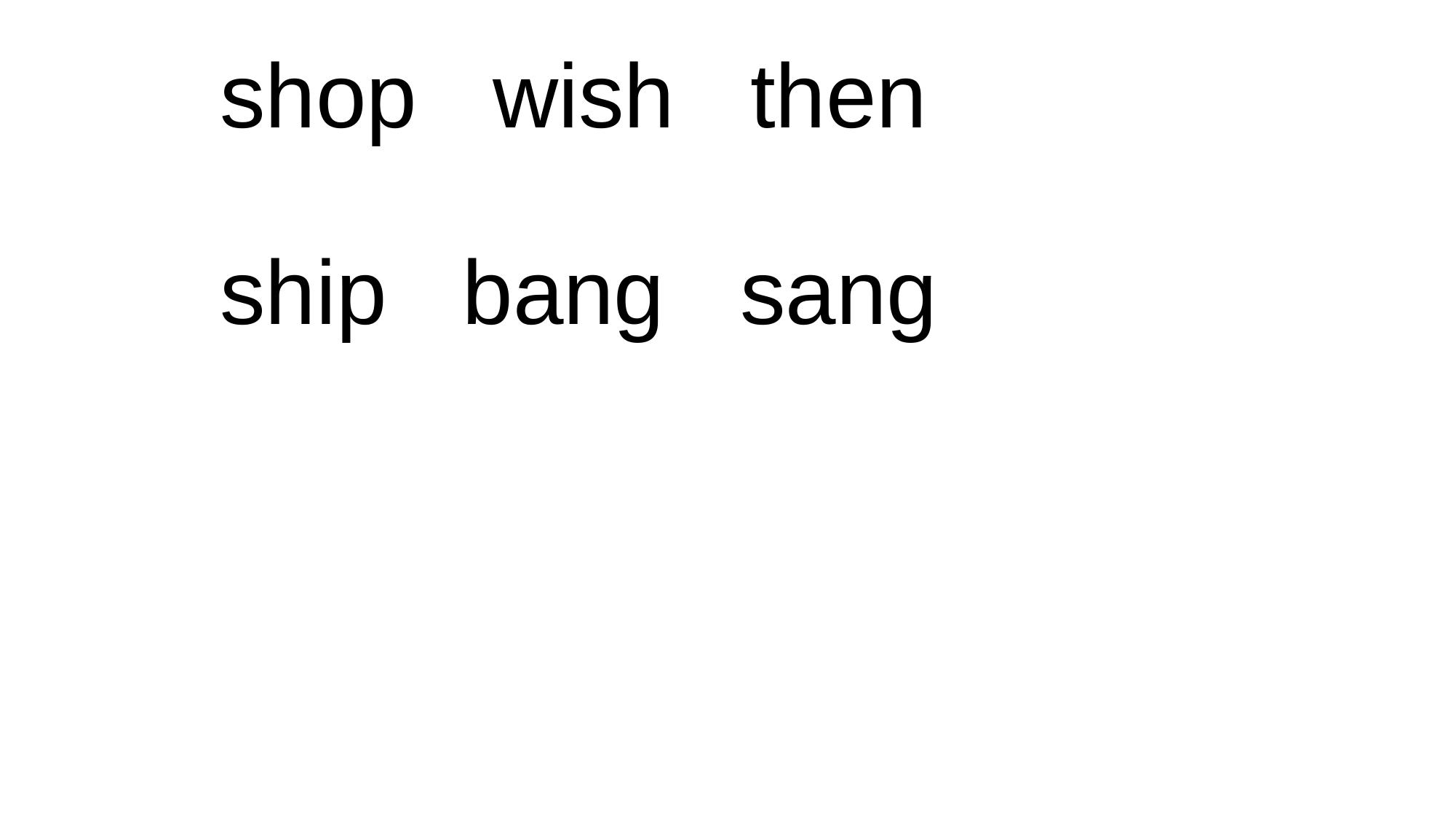

# shop   wish   then ship   bang   sang